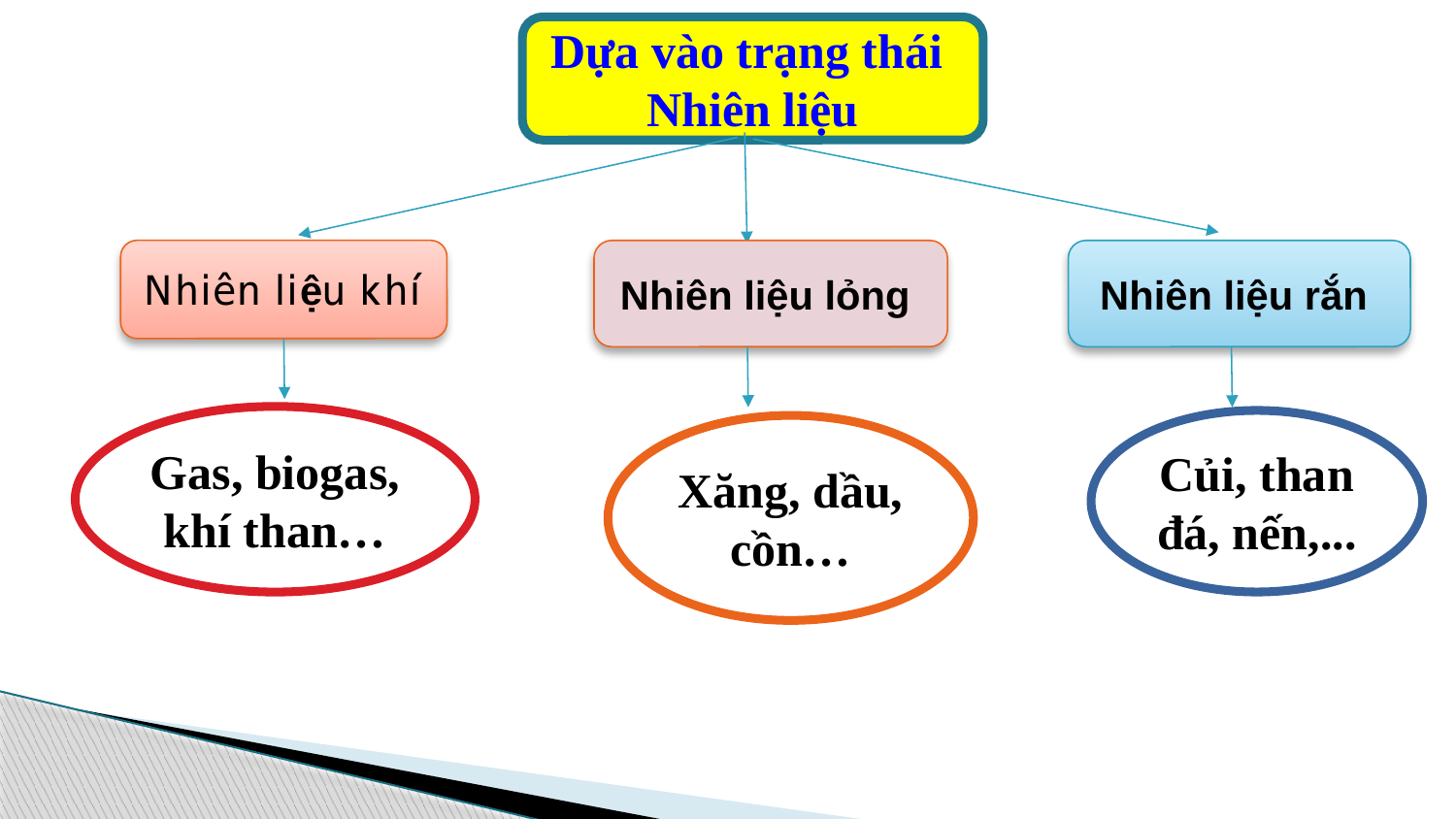

Dựa vào trạng thái
Nhiên liệu
Nhiên liệu lỏng
Nhiên liệu khí
Nhiên liệu rắn
Gas, biogas, khí than…
Củi, than đá, nến,...
Xăng, dầu, cồn…